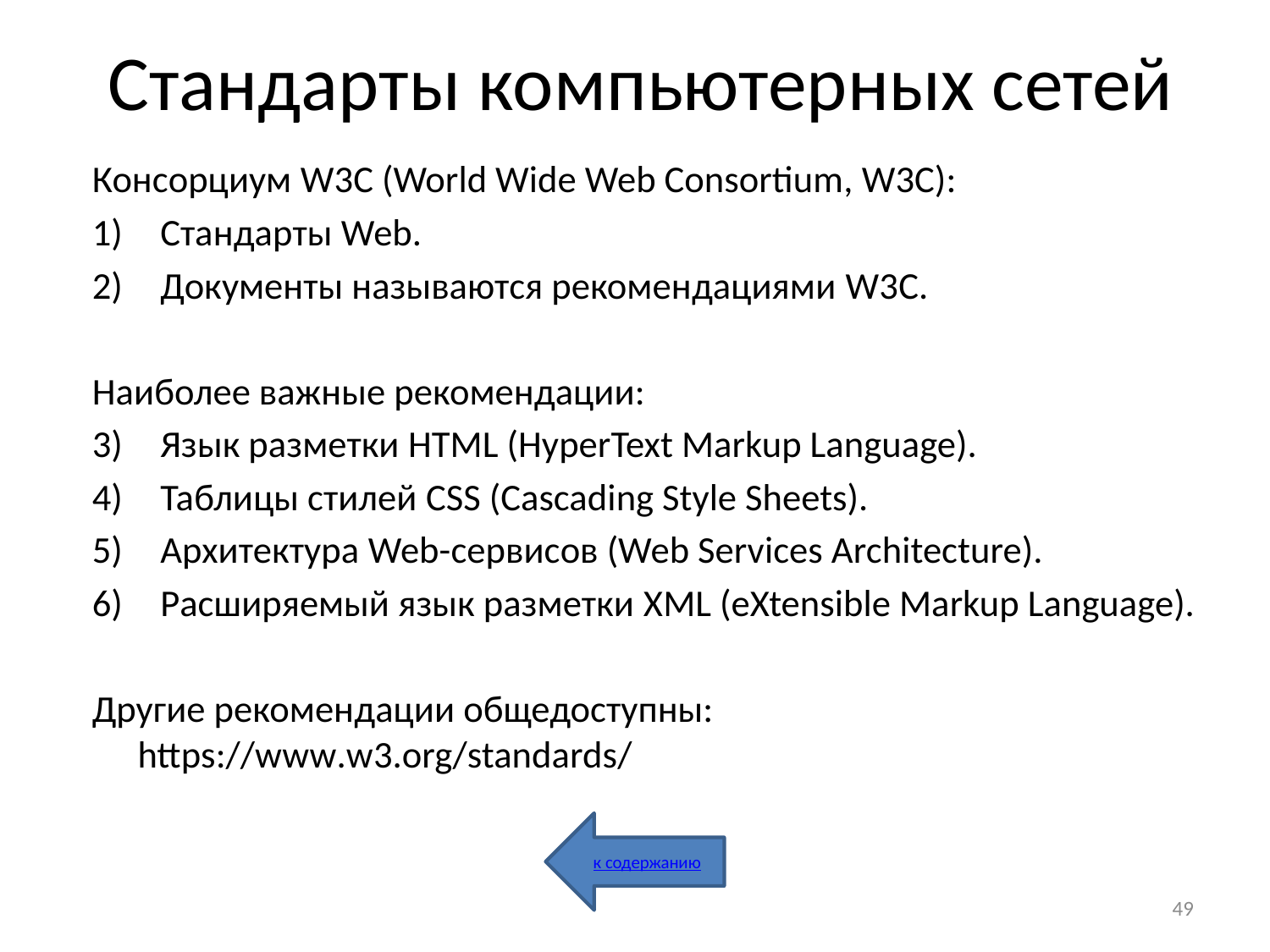

# Стандарты компьютерных сетей
Консорциум W3C (World Wide Web Consortium, W3C):
Стандарты Web.
Документы называются рекомендациями W3C.

Наиболее важные рекомендации:
Язык разметки HTML (HyperText Markup Language).
Таблицы стилей CSS (Cascading Style Sheets).
Архитектура Web-сервисов (Web Services Architecture).
Расширяемый язык разметки XML (eXtensible Markup Language).

Другие рекомендации общедоступны: https://www.w3.org/standards/

к содержанию
49